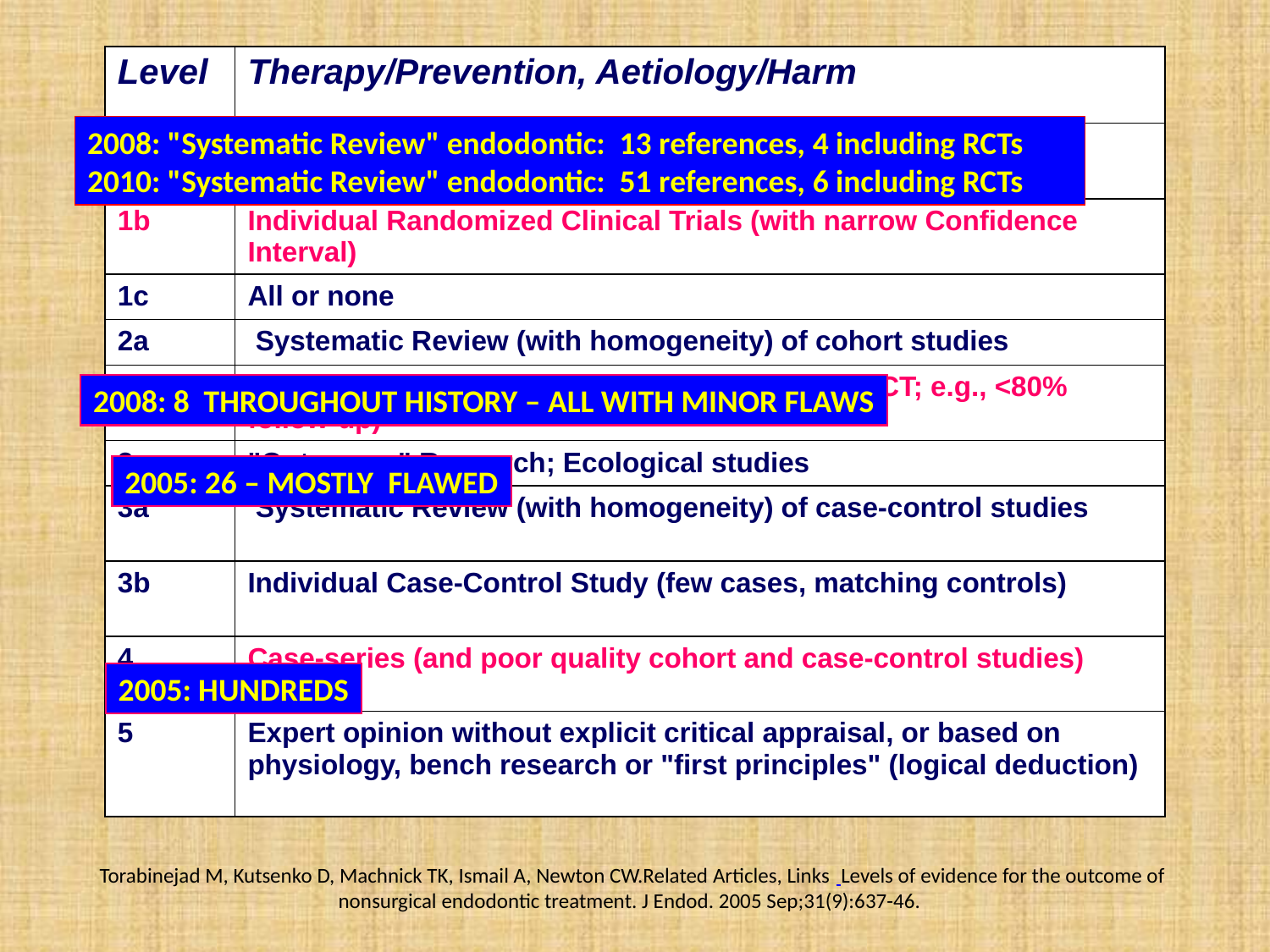

| Level | Therapy/Prevention, Aetiology/Harm |
| --- | --- |
| 1a | Systematic Review (with homogeneity) of Randomized Clinical Trials |
| 1b | Individual Randomized Clinical Trials (with narrow Confidence Interval) |
| 1c | All or none |
| 2a | Systematic Review (with homogeneity) of cohort studies |
| 2b | Individual cohort study (including low quality RCT; e.g., <80% follow-up) |
| 2c | "Outcomes" Research; Ecological studies |
| 3a | Systematic Review (with homogeneity) of case-control studies |
| 3b | Individual Case-Control Study (few cases, matching controls) |
| 4 | Case-series (and poor quality cohort and case-control studies) |
| 5 | Expert opinion without explicit critical appraisal, or based on physiology, bench research or "first principles" (logical deduction) |
2008: "Systematic Review" endodontic:  13 references, 4 including RCTs
2010: "Systematic Review" endodontic:  51 references, 6 including RCTs
2008: 8  THROUGHOUT HISTORY – ALL WITH MINOR FLAWS
2005: 26 – MOSTLY  FLAWED
2005: HUNDREDS
Torabinejad M, Kutsenko D, Machnick TK, Ismail A, Newton CW.Related Articles, Links  Levels of evidence for the outcome of nonsurgical endodontic treatment. J Endod. 2005 Sep;31(9):637-46.